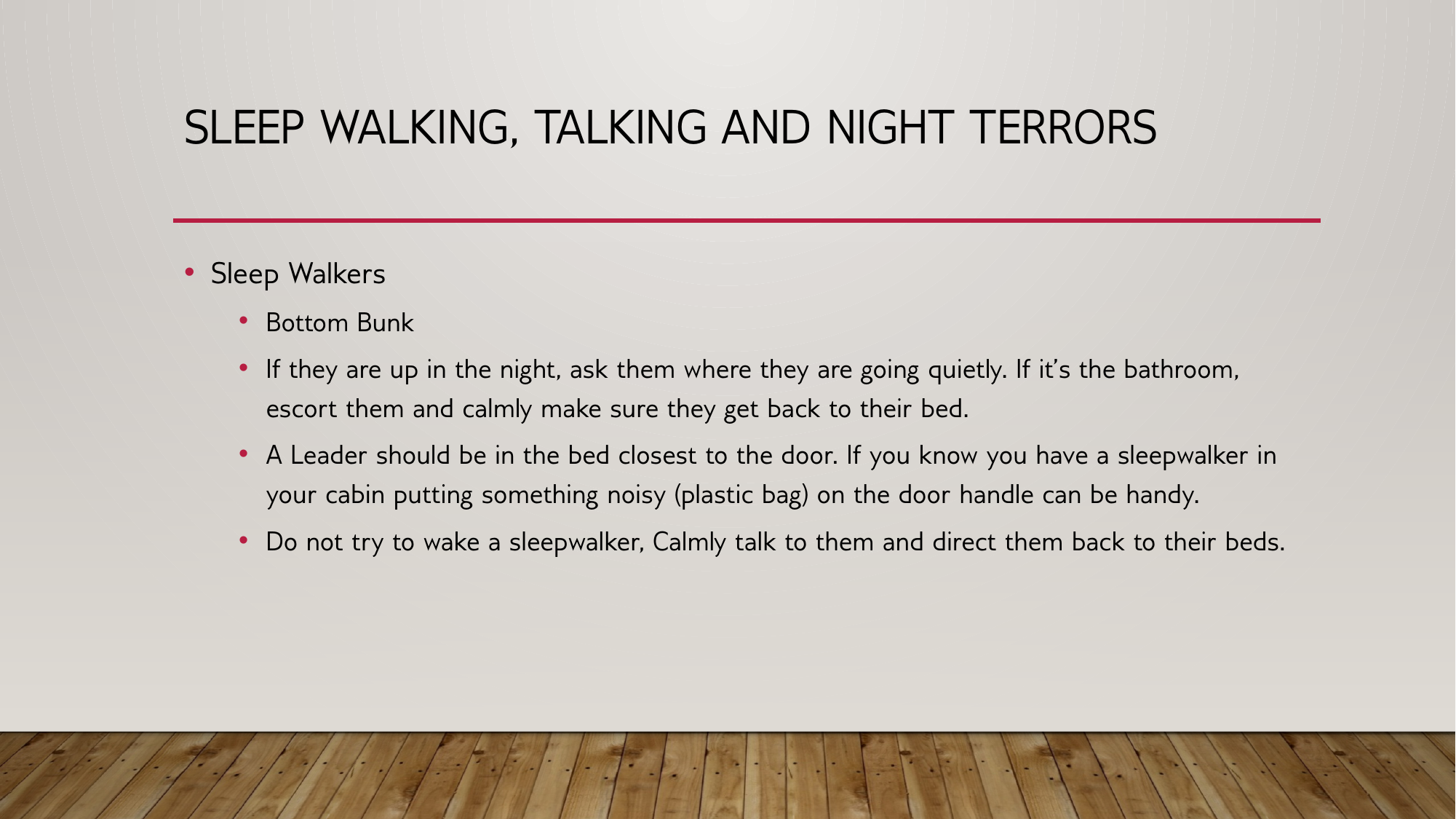

# Sleep walking, talking and night terrors
Sleep Walkers
Bottom Bunk
If they are up in the night, ask them where they are going quietly. If it’s the bathroom, escort them and calmly make sure they get back to their bed.
A Leader should be in the bed closest to the door. If you know you have a sleepwalker in your cabin putting something noisy (plastic bag) on the door handle can be handy.
Do not try to wake a sleepwalker, Calmly talk to them and direct them back to their beds.